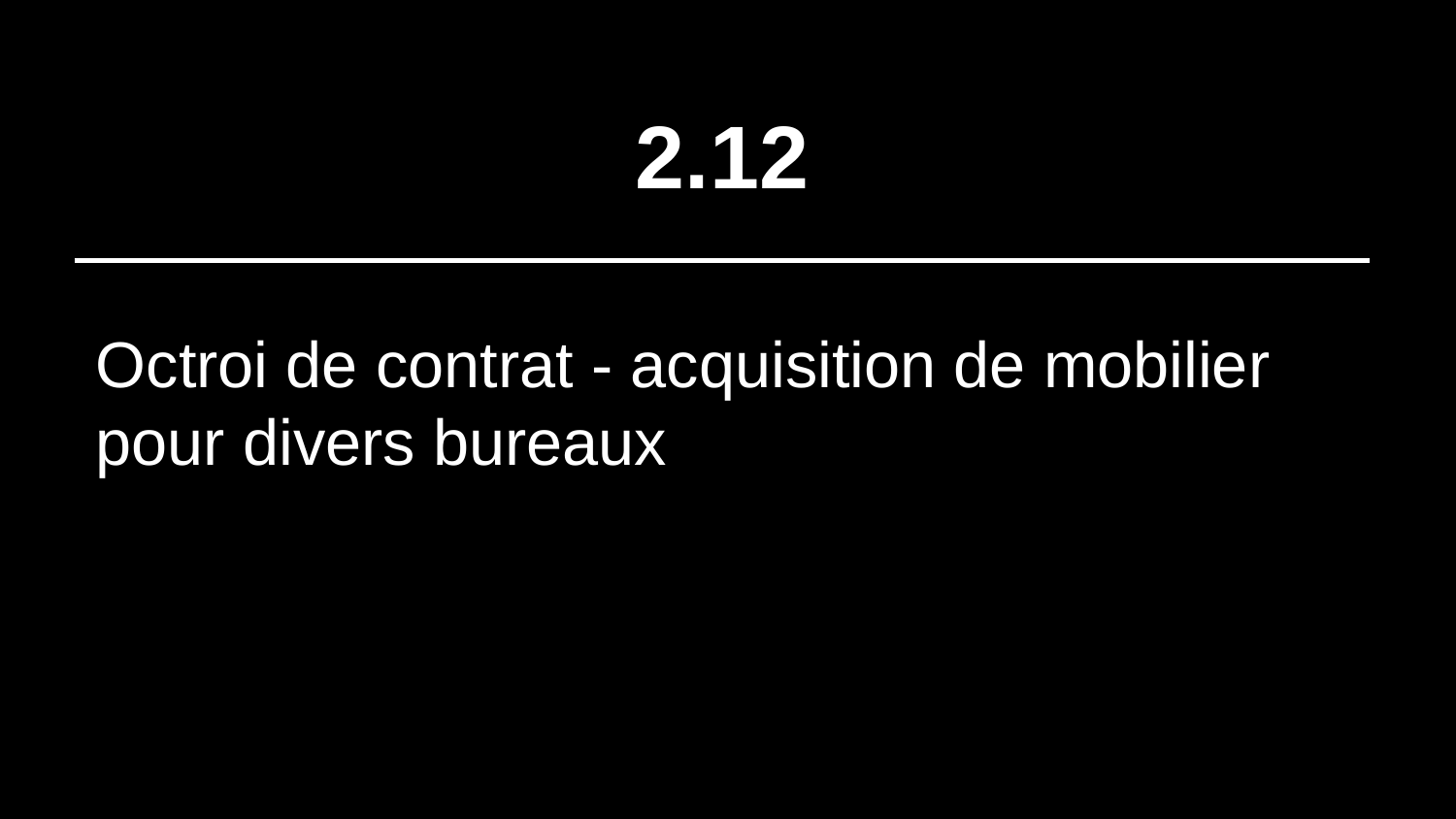

# 2.12

Octroi de contrat - acquisition de mobilier pour divers bureaux